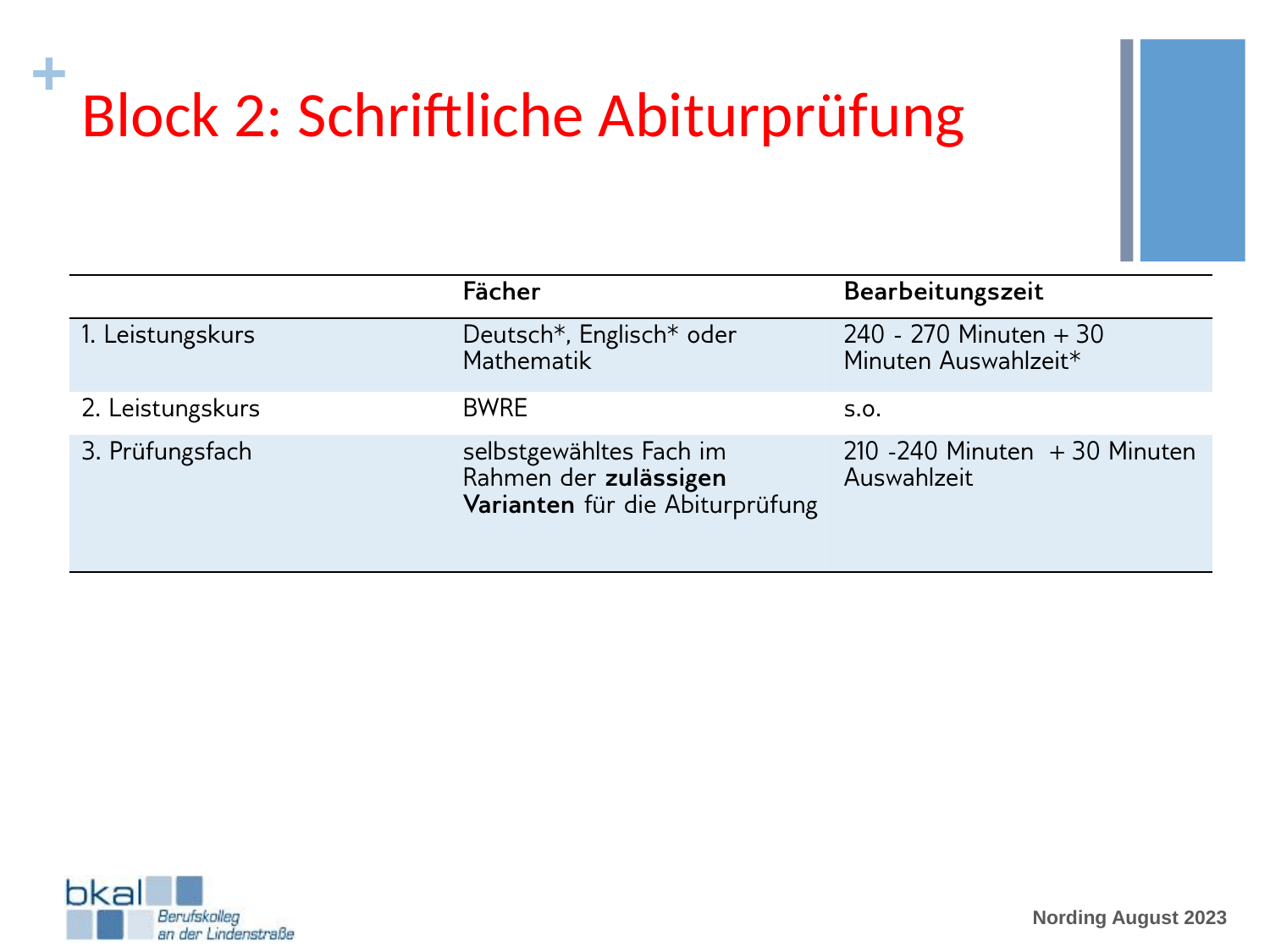

# Block 2: Schriftliche Abiturprüfung
|  | Fächer | Bearbeitungszeit |
| --- | --- | --- |
| 1. Leistungskurs | Deutsch\*, Englisch\* oder Mathematik | 240 - 270 Minuten + 30 Minuten Auswahlzeit\* |
| 2. Leistungskurs | BWRE | s.o. |
| 3. Prüfungsfach | selbstgewähltes Fach im Rahmen der zulässigen Varianten für die Abiturprüfung | 210 -240 Minuten + 30 Minuten Auswahlzeit |
Nording August 2023